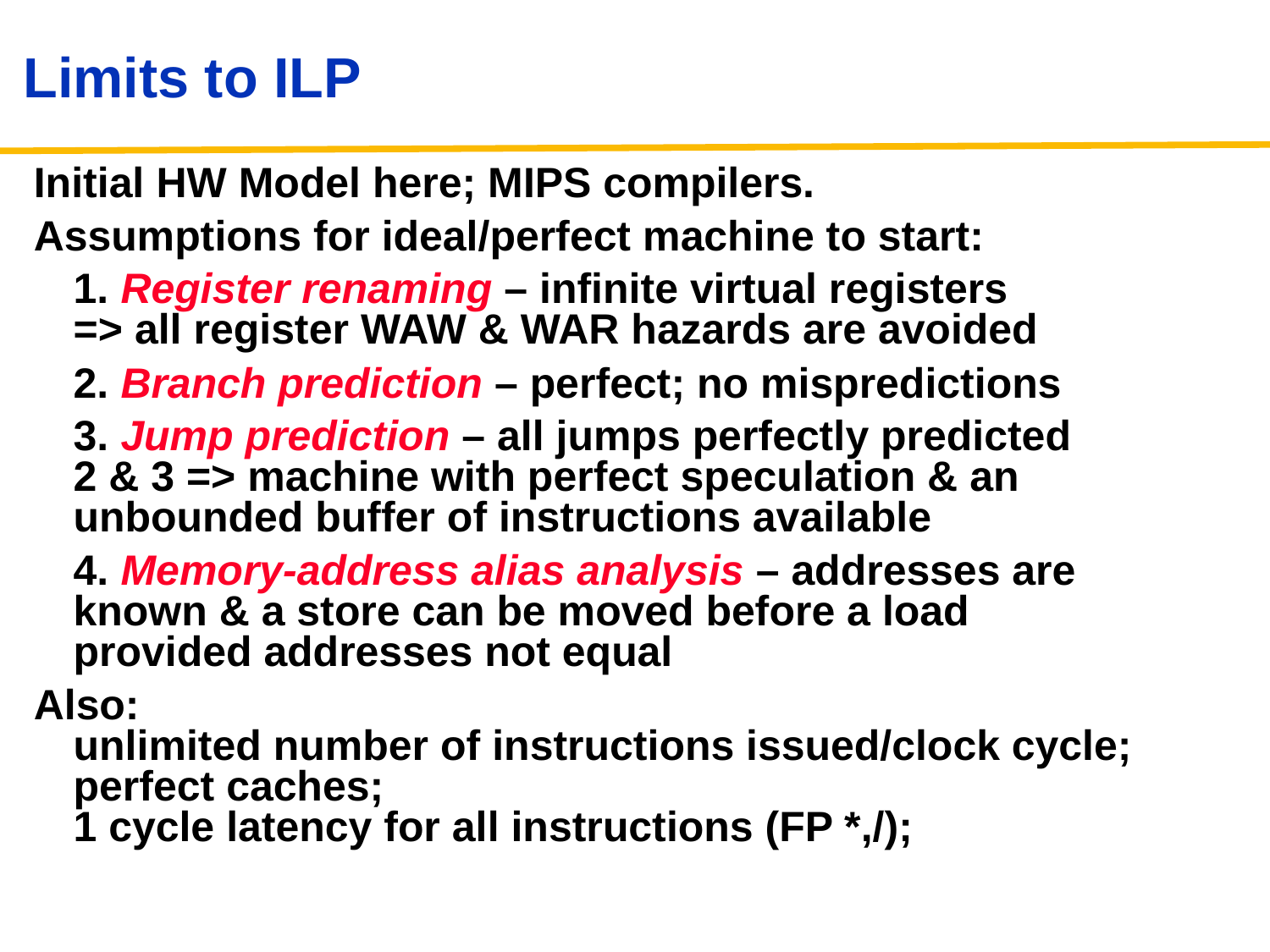

# Limits to ILP
Initial HW Model here; MIPS compilers.
Assumptions for ideal/perfect machine to start:
	1. Register renaming – infinite virtual registers
=> all register WAW & WAR hazards are avoided
	2. Branch prediction – perfect; no mispredictions
	3. Jump prediction – all jumps perfectly predicted
2 & 3 => machine with perfect speculation & an unbounded buffer of instructions available
	4. Memory-address alias analysis – addresses are known & a store can be moved before a load provided addresses not equal
Also:
unlimited number of instructions issued/clock cycle; perfect caches;
1 cycle latency for all instructions (FP *,/);